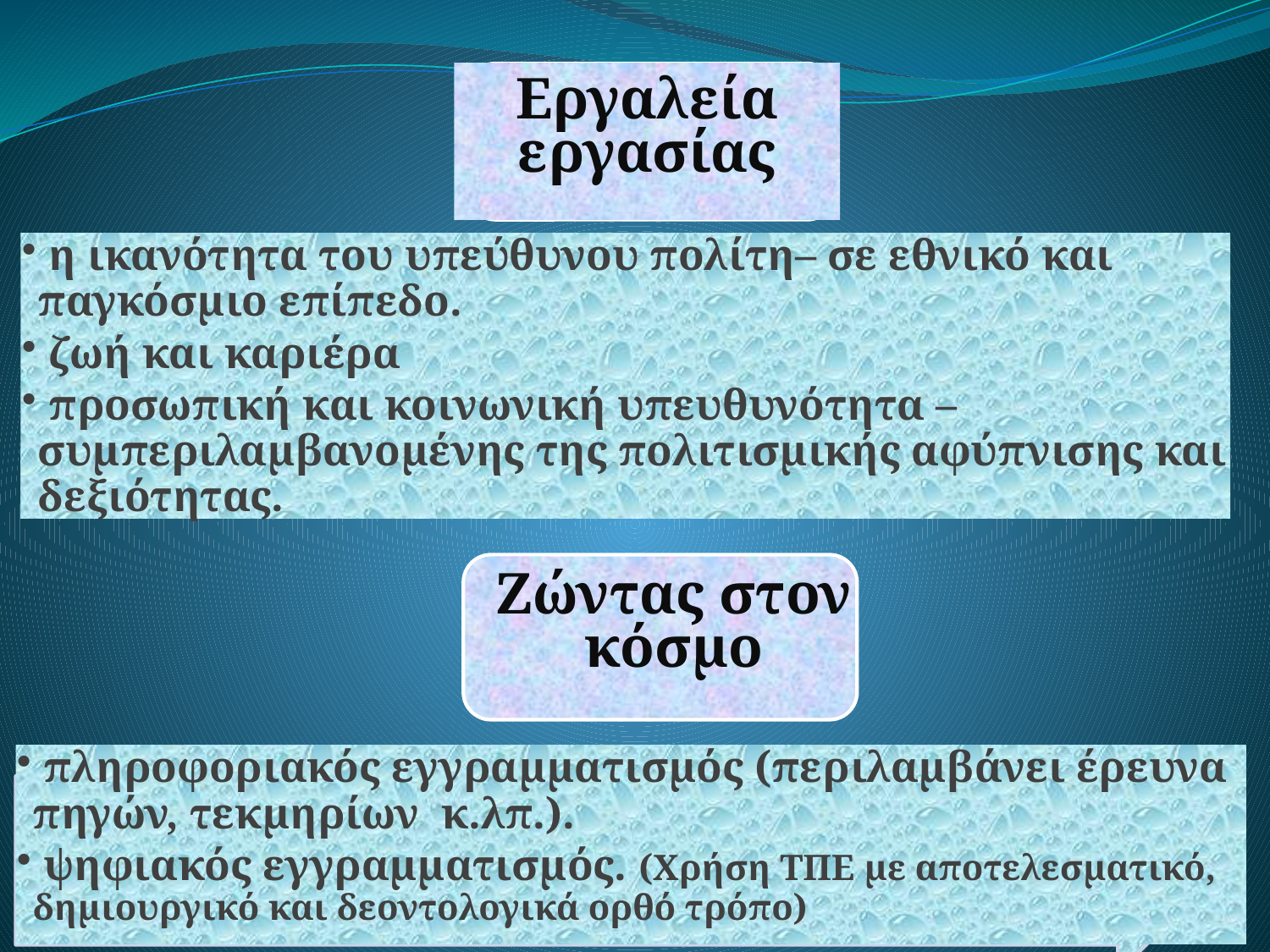

Εργαλεία εργασίας

 η ικανότητα του υπεύθυνου πολίτη– σε εθνικό και παγκόσμιο επίπεδο.
 ζωή και καριέρα
 προσωπική και κοινωνική υπευθυνότητα –συμπεριλαμβανομένης της πολιτισμικής αφύπνισης και δεξιότητας.

Ζώντας στον κόσμο

 πληροφοριακός εγγραμματισμός (περιλαμβάνει έρευνα πηγών, τεκμηρίων  κ.λπ.).
 ψηφιακός εγγραμματισμός. (Χρήση ΤΠΕ με αποτελεσματικό, δημιουργικό και δεοντολογικά ορθό τρόπο)